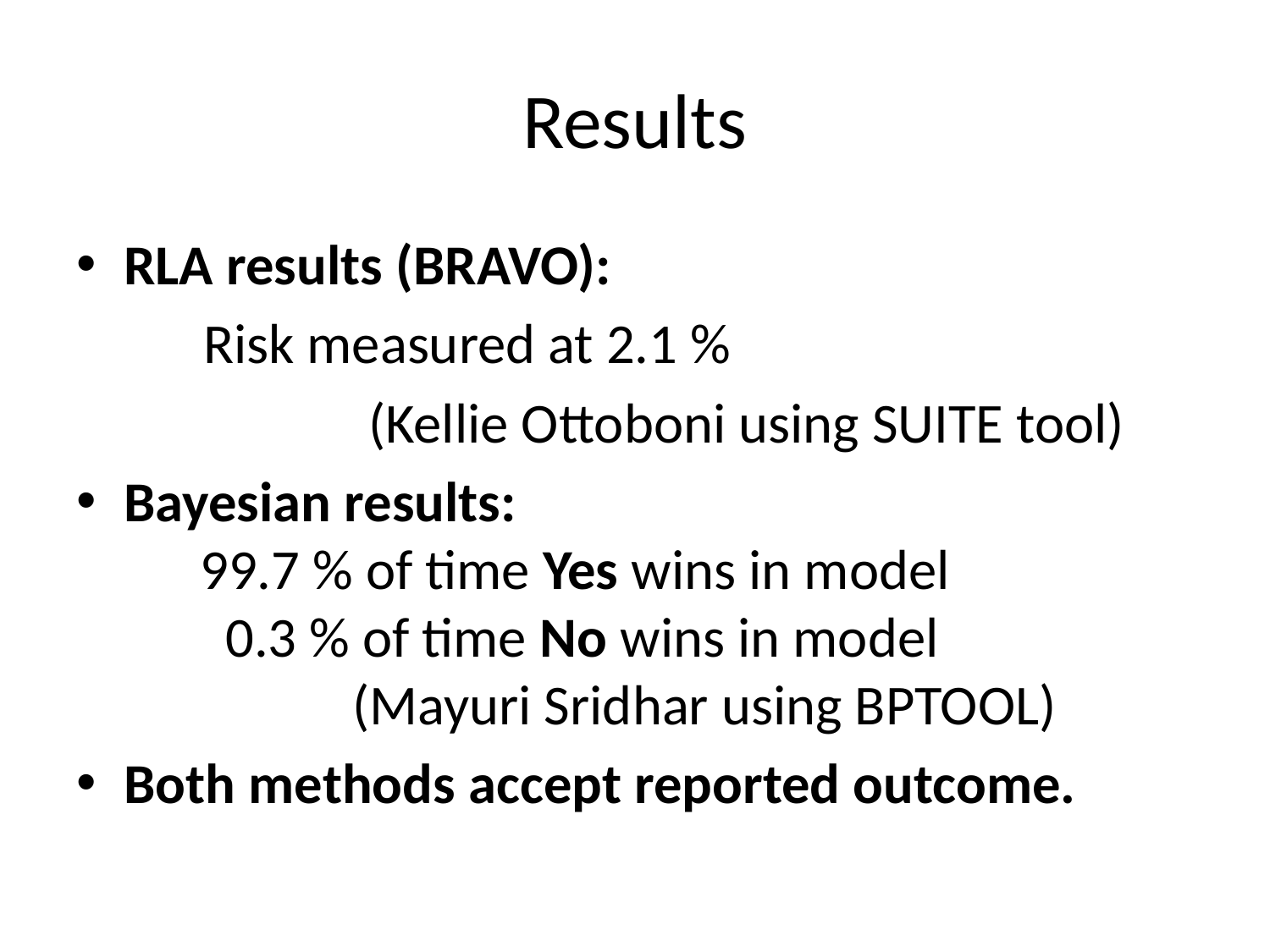

# Results
RLA results (BRAVO):
     Risk measured at 2.1 %
	             (Kellie Ottoboni using SUITE tool)
Bayesian results:
      99.7 % of time Yes wins in model
        0.3 % of time No wins in model
                  (Mayuri Sridhar using BPTOOL)
Both methods accept reported outcome.